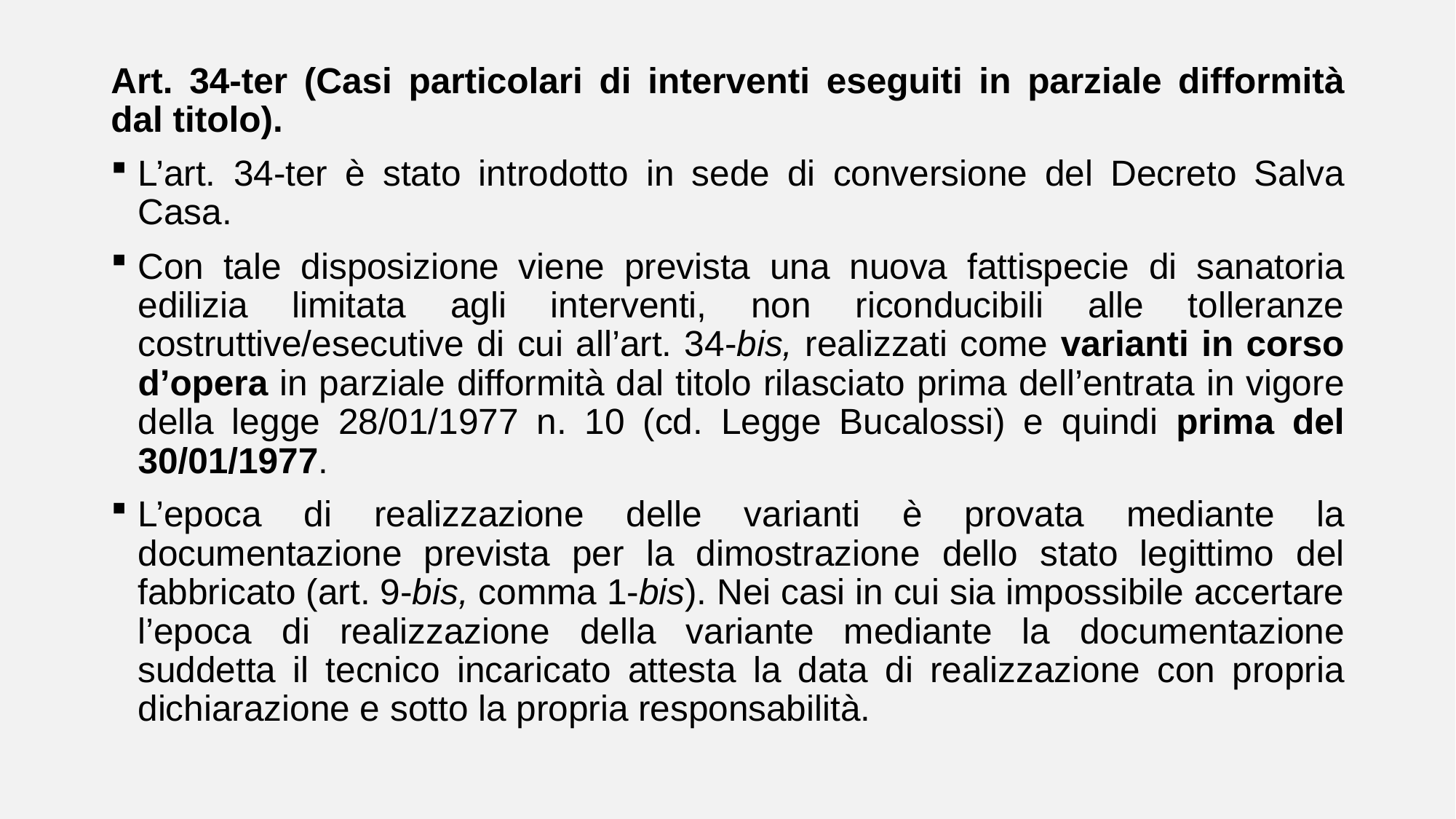

Art. 34-ter (Casi particolari di interventi eseguiti in parziale difformità dal titolo).
L’art. 34-ter è stato introdotto in sede di conversione del Decreto Salva Casa.
Con tale disposizione viene prevista una nuova fattispecie di sanatoria edilizia limitata agli interventi, non riconducibili alle tolleranze costruttive/esecutive di cui all’art. 34-bis, realizzati come varianti in corso d’opera in parziale difformità dal titolo rilasciato prima dell’entrata in vigore della legge 28/01/1977 n. 10 (cd. Legge Bucalossi) e quindi prima del 30/01/1977.
L’epoca di realizzazione delle varianti è provata mediante la documentazione prevista per la dimostrazione dello stato legittimo del fabbricato (art. 9-bis, comma 1-bis). Nei casi in cui sia impossibile accertare l’epoca di realizzazione della variante mediante la documentazione suddetta il tecnico incaricato attesta la data di realizzazione con propria dichiarazione e sotto la propria responsabilità.